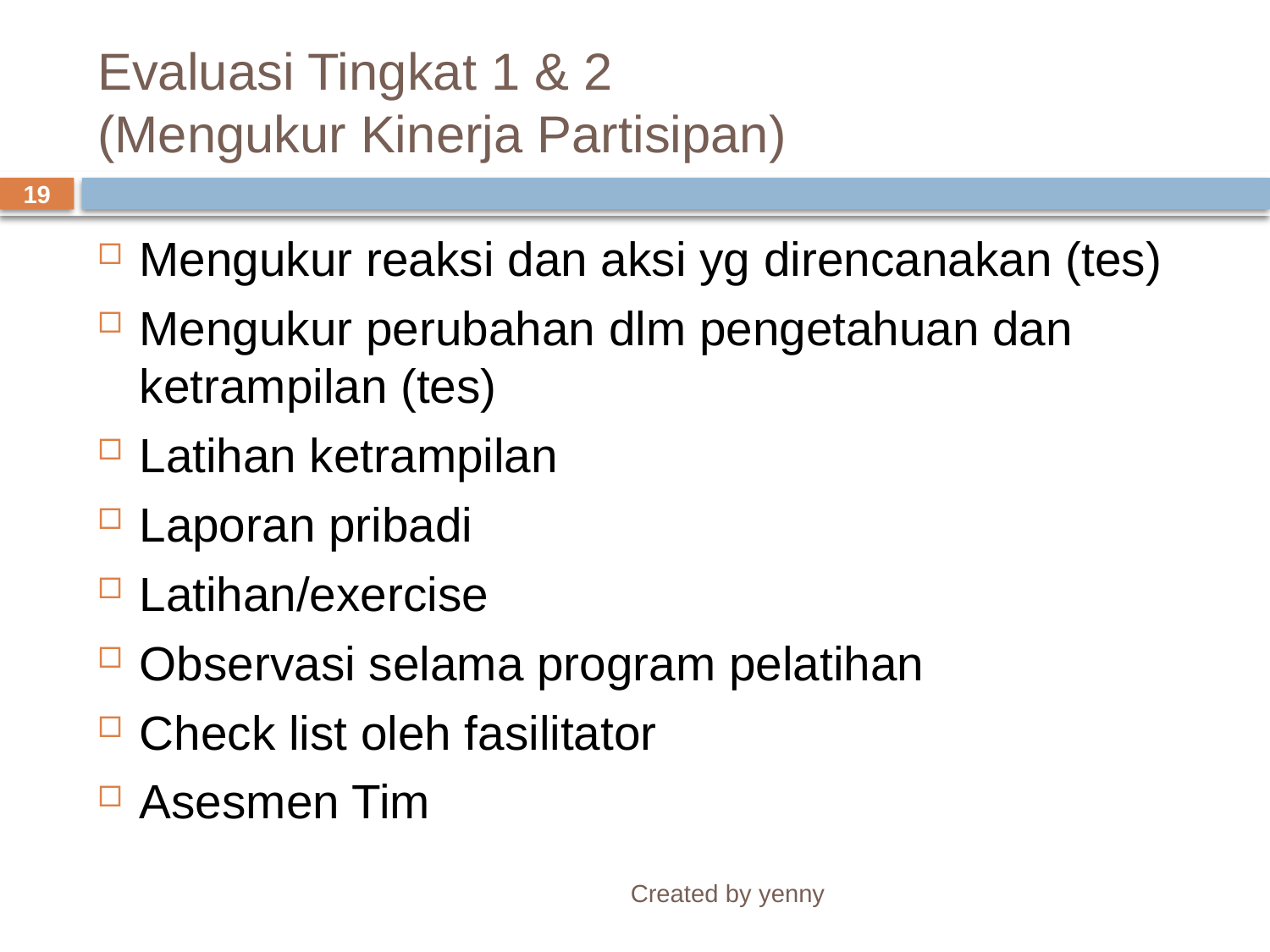

# Evaluasi Tingkat 1 & 2 (Mengukur Kinerja Partisipan)
19
Mengukur reaksi dan aksi yg direncanakan (tes)
Mengukur perubahan dlm pengetahuan dan ketrampilan (tes)
Latihan ketrampilan
Laporan pribadi
Latihan/exercise
Observasi selama program pelatihan
Check list oleh fasilitator
Asesmen Tim
Created by yenny